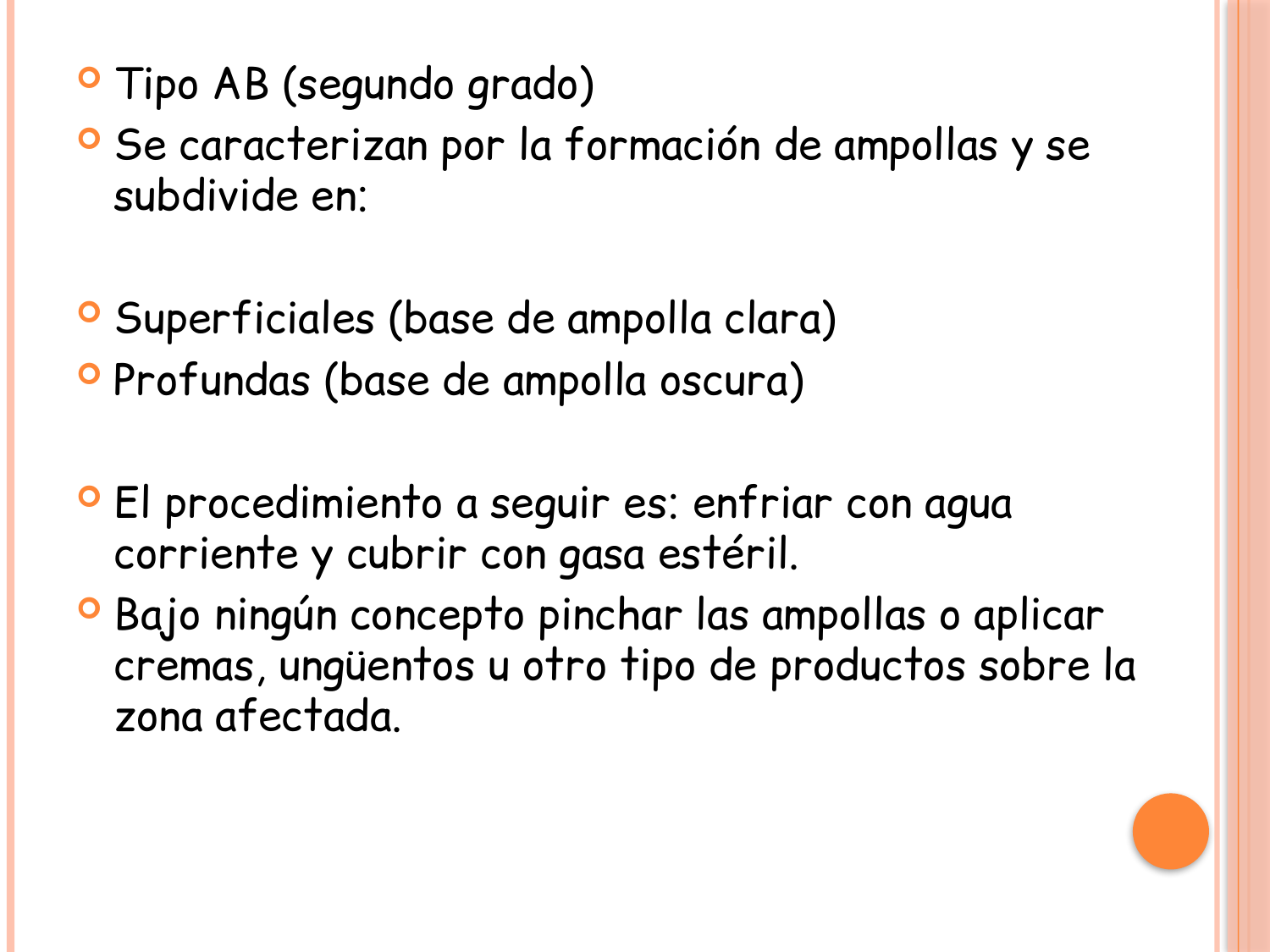

Tipo AB (segundo grado)
Se caracterizan por la formación de ampollas y se subdivide en:

Superficiales (base de ampolla clara)
Profundas (base de ampolla oscura)

El procedimiento a seguir es: enfriar con agua corriente y cubrir con gasa estéril.
Bajo ningún concepto pinchar las ampollas o aplicar cremas, ungüentos u otro tipo de productos sobre la zona afectada.